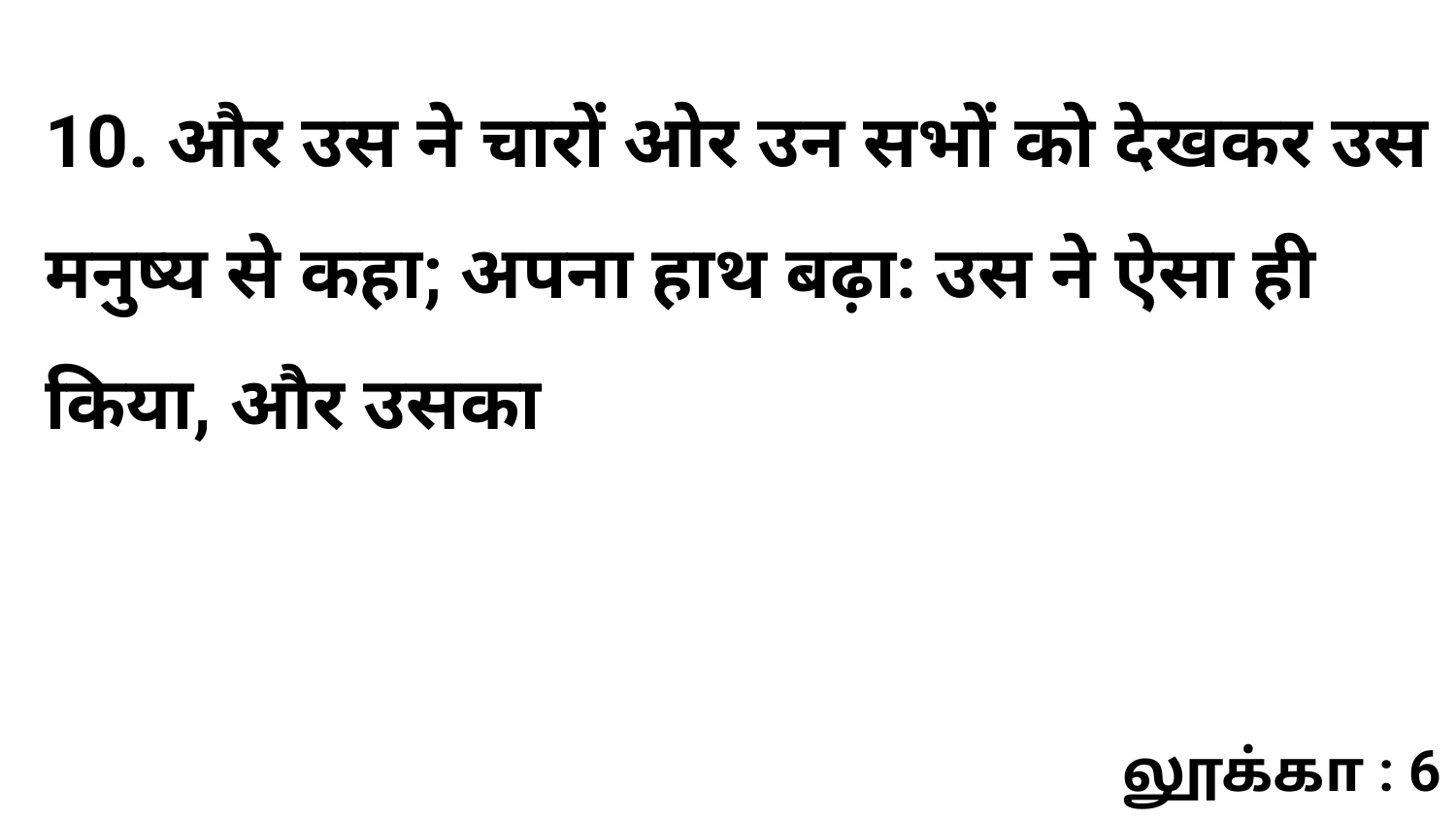

10. और उस ने चारों ओर उन सभों को देखकर उस मनुष्य से कहा; अपना हाथ बढ़ा: उस ने ऐसा ही किया, और उसका
லூக்கா : 6